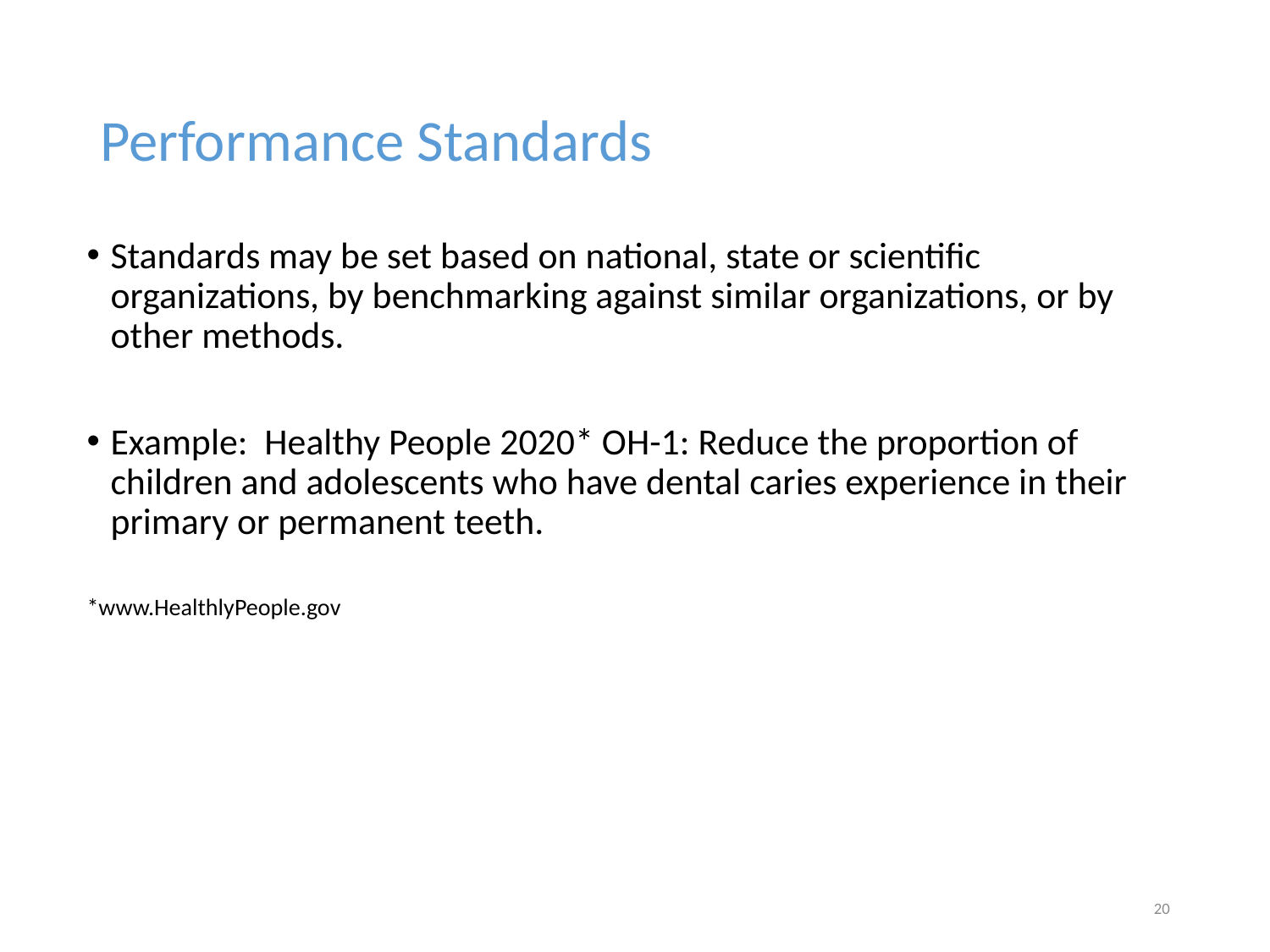

# Performance Standards
Standards may be set based on national, state or scientific organizations, by benchmarking against similar organizations, or by other methods.

Example:  Healthy People 2020* OH-1: Reduce the proportion of children and adolescents who have dental caries experience in their primary or permanent teeth.

*www.HealthlyPeople.gov
20